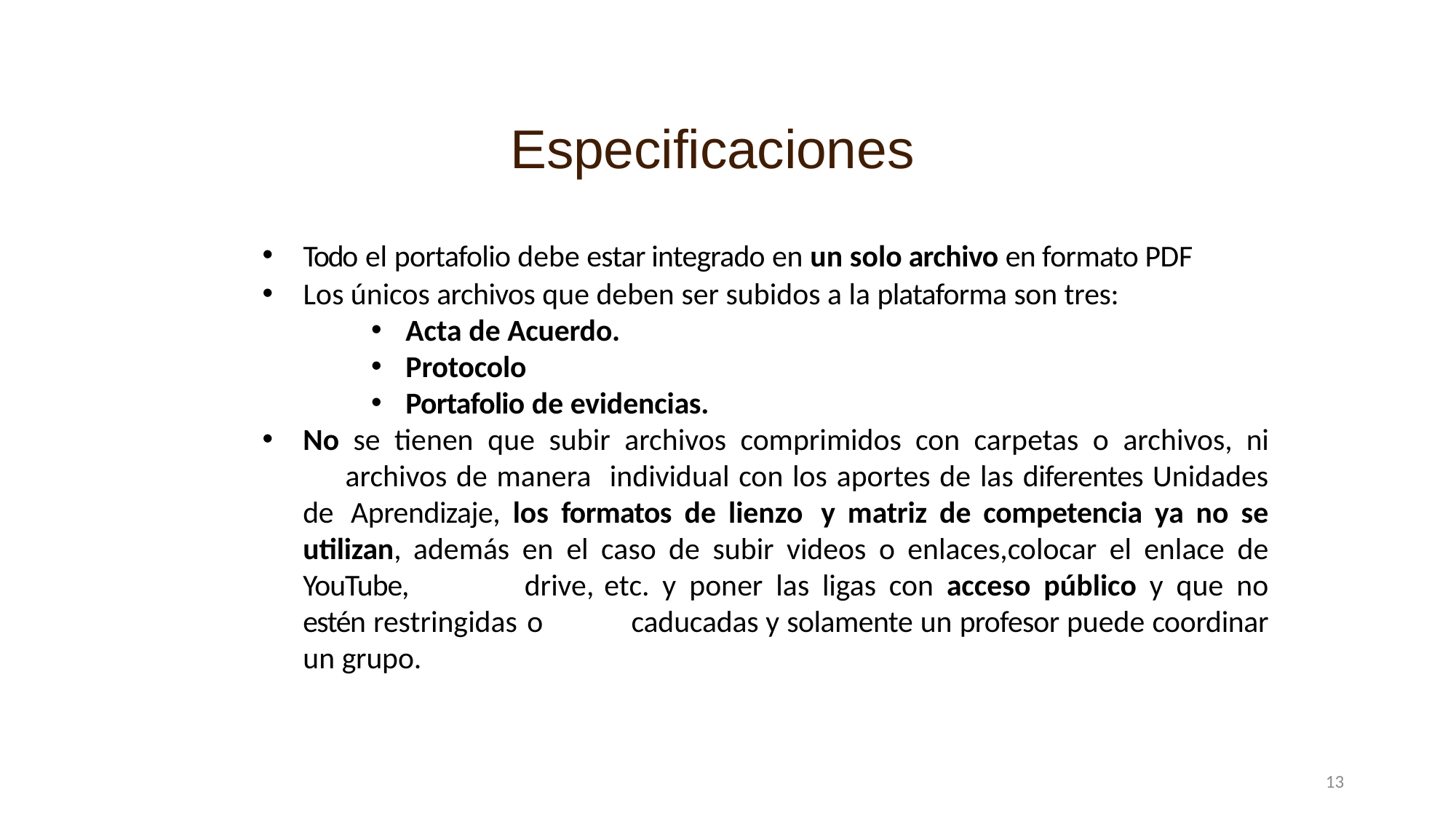

# Especificaciones
Todo el portafolio debe estar integrado en un solo archivo en formato PDF
Los únicos archivos que deben ser subidos a la plataforma son tres:
Acta de Acuerdo.
Protocolo
Portafolio de evidencias.
No se tienen que subir archivos comprimidos con carpetas o archivos, ni 	archivos de manera  individual con los aportes de las diferentes Unidades de 	Aprendizaje, los formatos de lienzo y matriz de competencia ya no se utilizan, 	además en el caso de subir videos o enlaces,colocar el enlace de YouTube, 	drive, etc. y poner las ligas con acceso público y que no estén restringidas o 	caducadas y solamente un profesor puede coordinar un grupo.
13